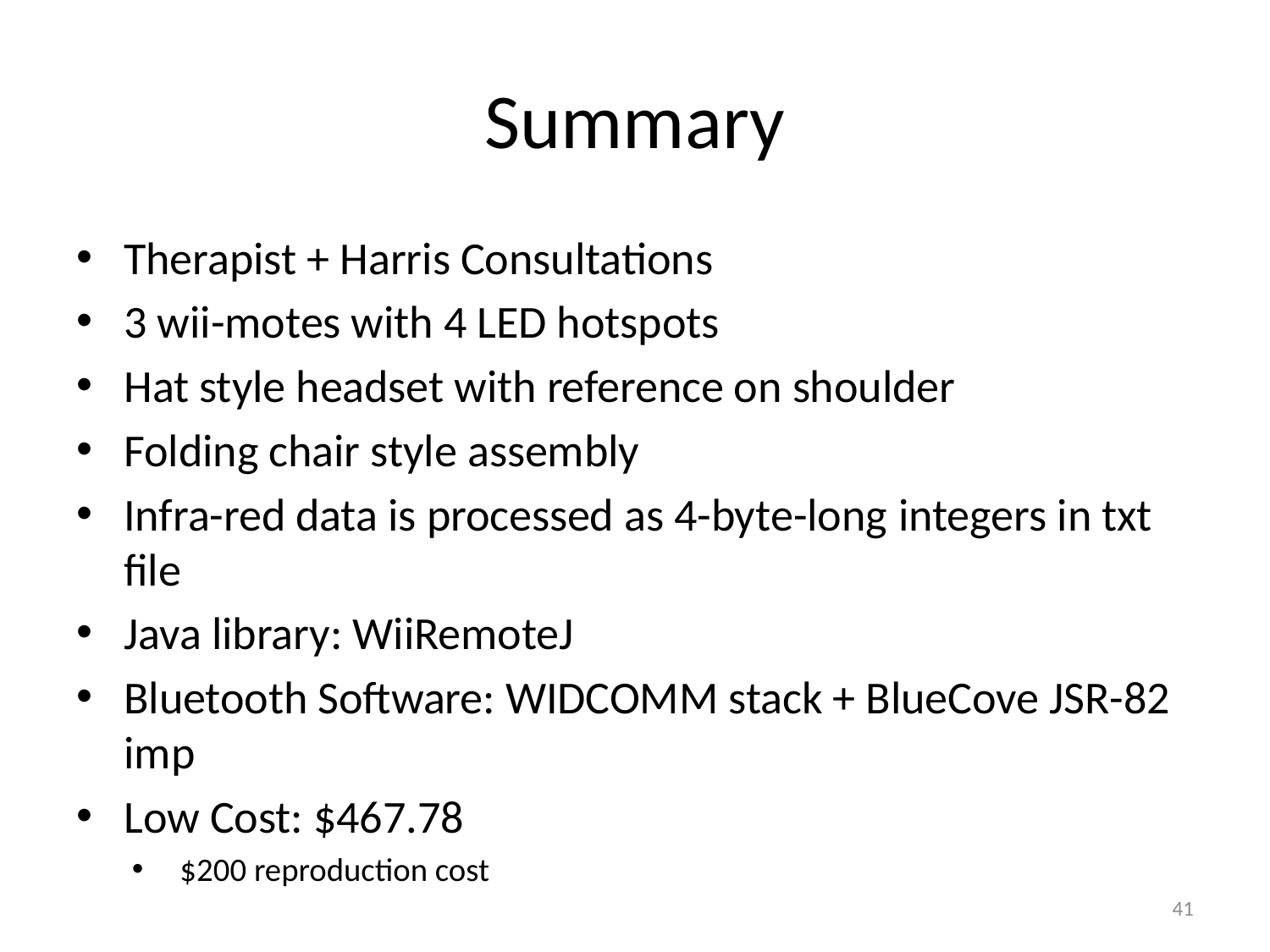

# Summary
Therapist + Harris Consultations
3 wii-motes with 4 LED hotspots
Hat style headset with reference on shoulder
Folding chair style assembly
Infra-red data is processed as 4-byte-long integers in txt file
Java library: WiiRemoteJ
Bluetooth Software: WIDCOMM stack + BlueCove JSR-82 imp
Low Cost: $467.78
$200 reproduction cost

41